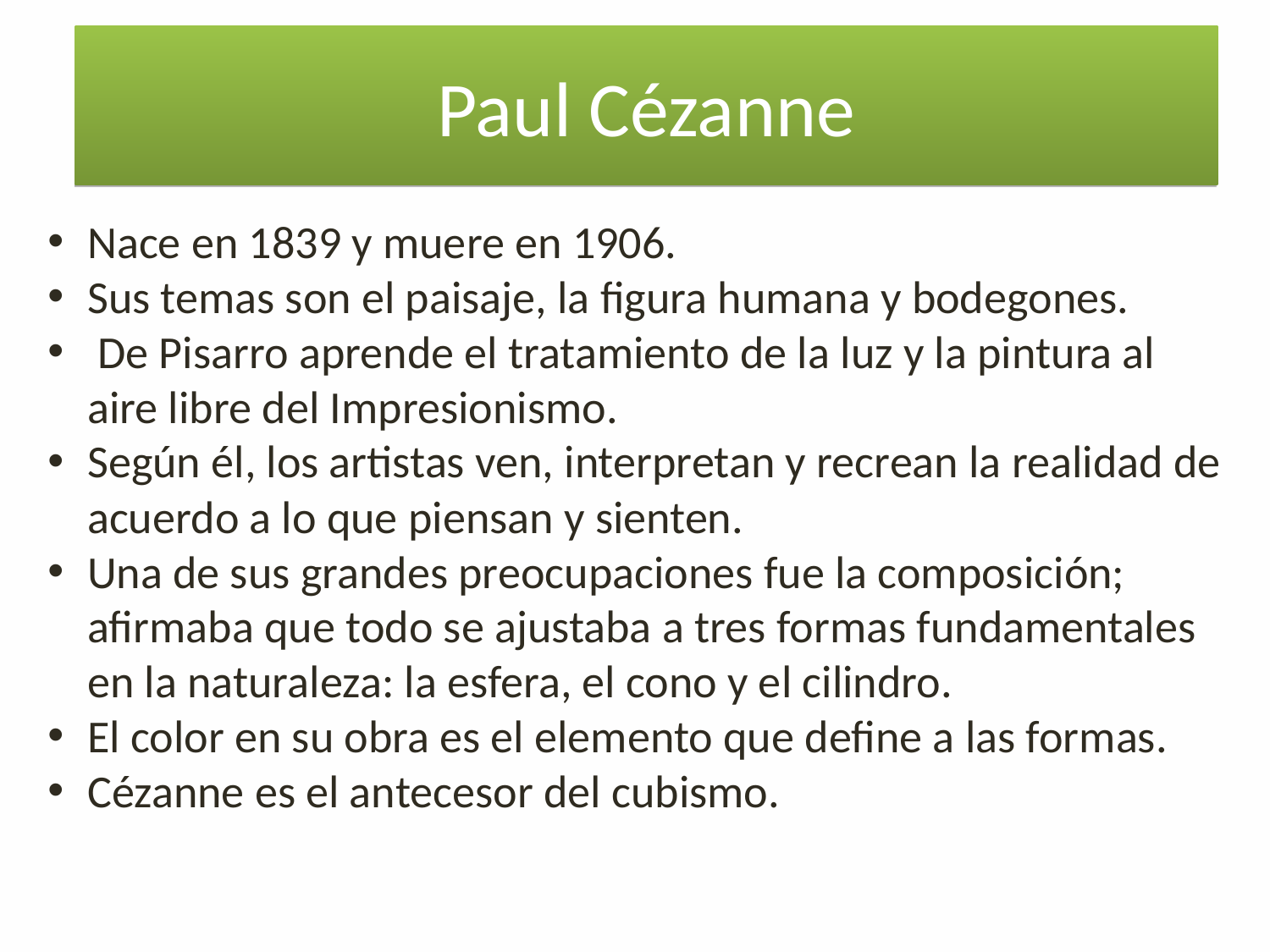

# Paul Cézanne
Nace en 1839 y muere en 1906.
Sus temas son el paisaje, la figura humana y bodegones.
 De Pisarro aprende el tratamiento de la luz y la pintura al aire libre del Impresionismo.
Según él, los artistas ven, interpretan y recrean la realidad de acuerdo a lo que piensan y sienten.
Una de sus grandes preocupaciones fue la composición; afirmaba que todo se ajustaba a tres formas fundamentales en la naturaleza: la esfera, el cono y el cilindro.
El color en su obra es el elemento que define a las formas.
Cézanne es el antecesor del cubismo.